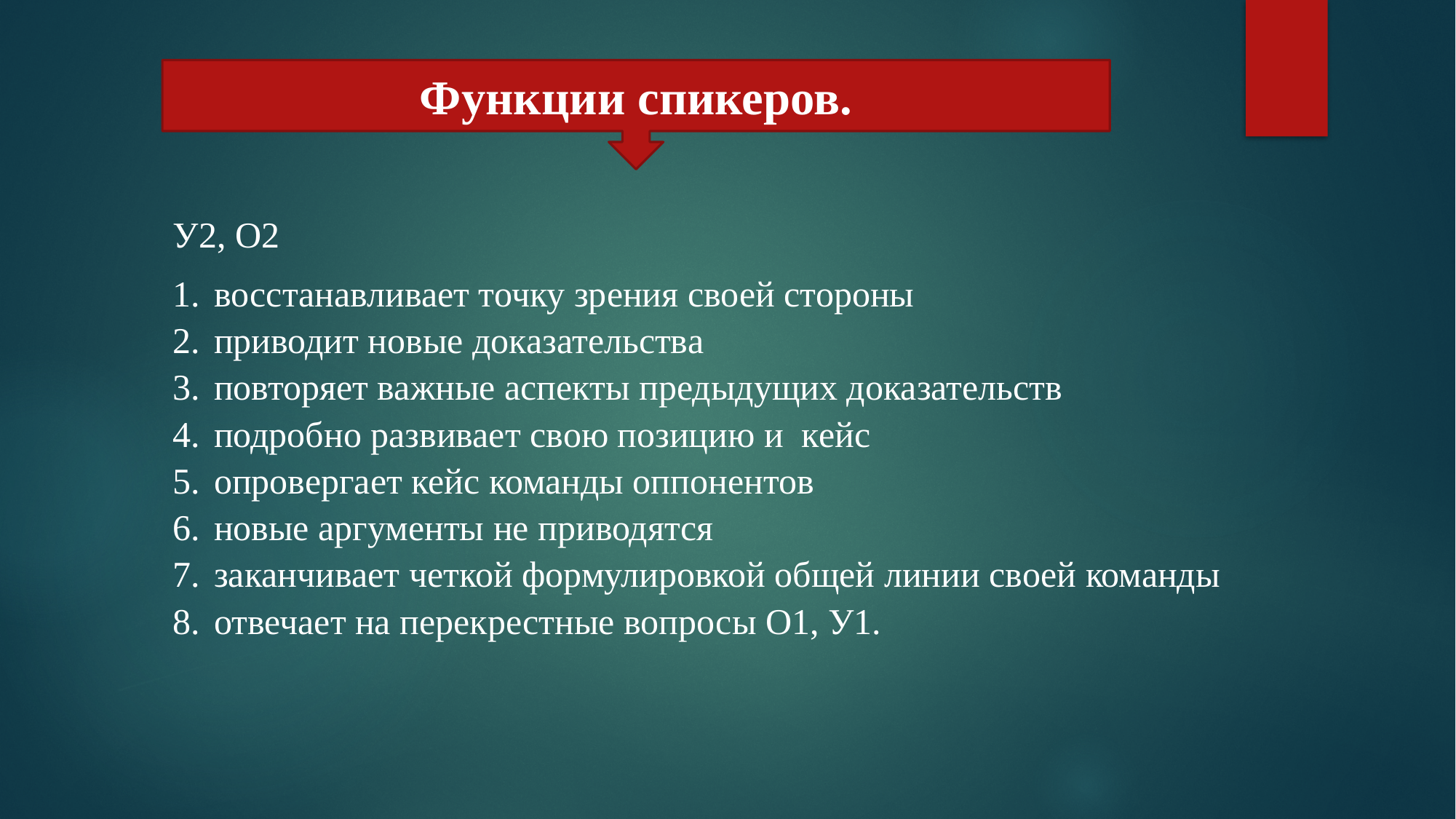

Функции спикеров.
У2, О2
восстанавливает точку зрения своей стороны
приводит новые доказательства
повторяет важные аспекты предыдущих доказательств
подробно развивает свою позицию и  кейс
опровергает кейс команды оппонентов
новые аргументы не приводятся
заканчивает четкой формулировкой общей линии своей команды
отвечает на перекрестные вопросы О1, У1.